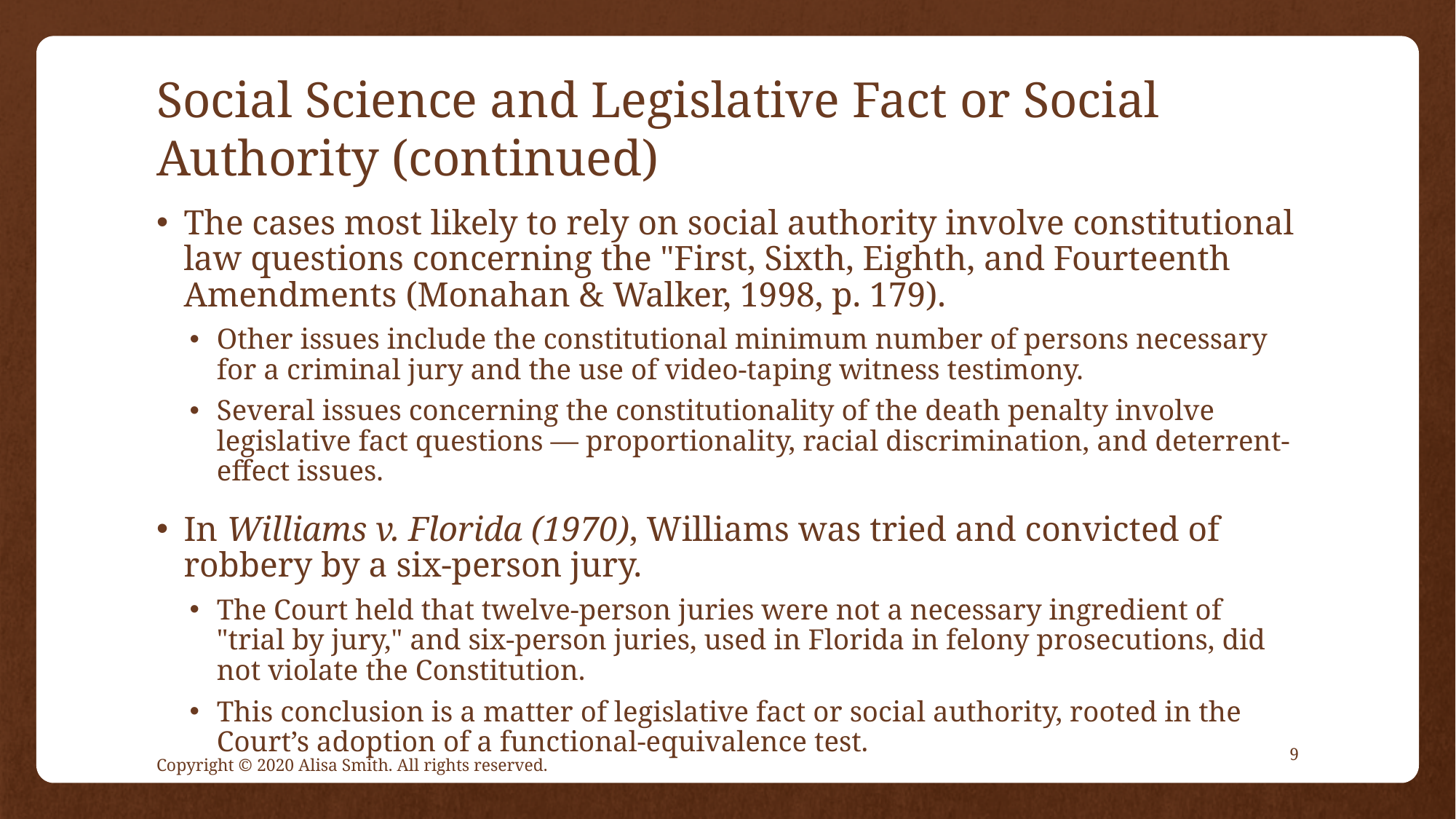

# Social Science and Legislative Fact or Social Authority (continued)
The cases most likely to rely on social authority involve constitutional law questions concerning the "First, Sixth, Eighth, and Fourteenth Amendments (Monahan & Walker, 1998, p. 179).
Other issues include the constitutional minimum number of persons necessary for a criminal jury and the use of video-taping witness testimony.
Several issues concerning the constitutionality of the death penalty involve legislative fact questions — proportionality, racial discrimination, and deterrent-effect issues.
In Williams v. Florida (1970), Williams was tried and convicted of robbery by a six-person jury.
The Court held that twelve-person juries were not a necessary ingredient of "trial by jury," and six-person juries, used in Florida in felony prosecutions, did not violate the Constitution.
This conclusion is a matter of legislative fact or social authority, rooted in the Court’s adoption of a functional-equivalence test.
9
Copyright © 2020 Alisa Smith. All rights reserved.